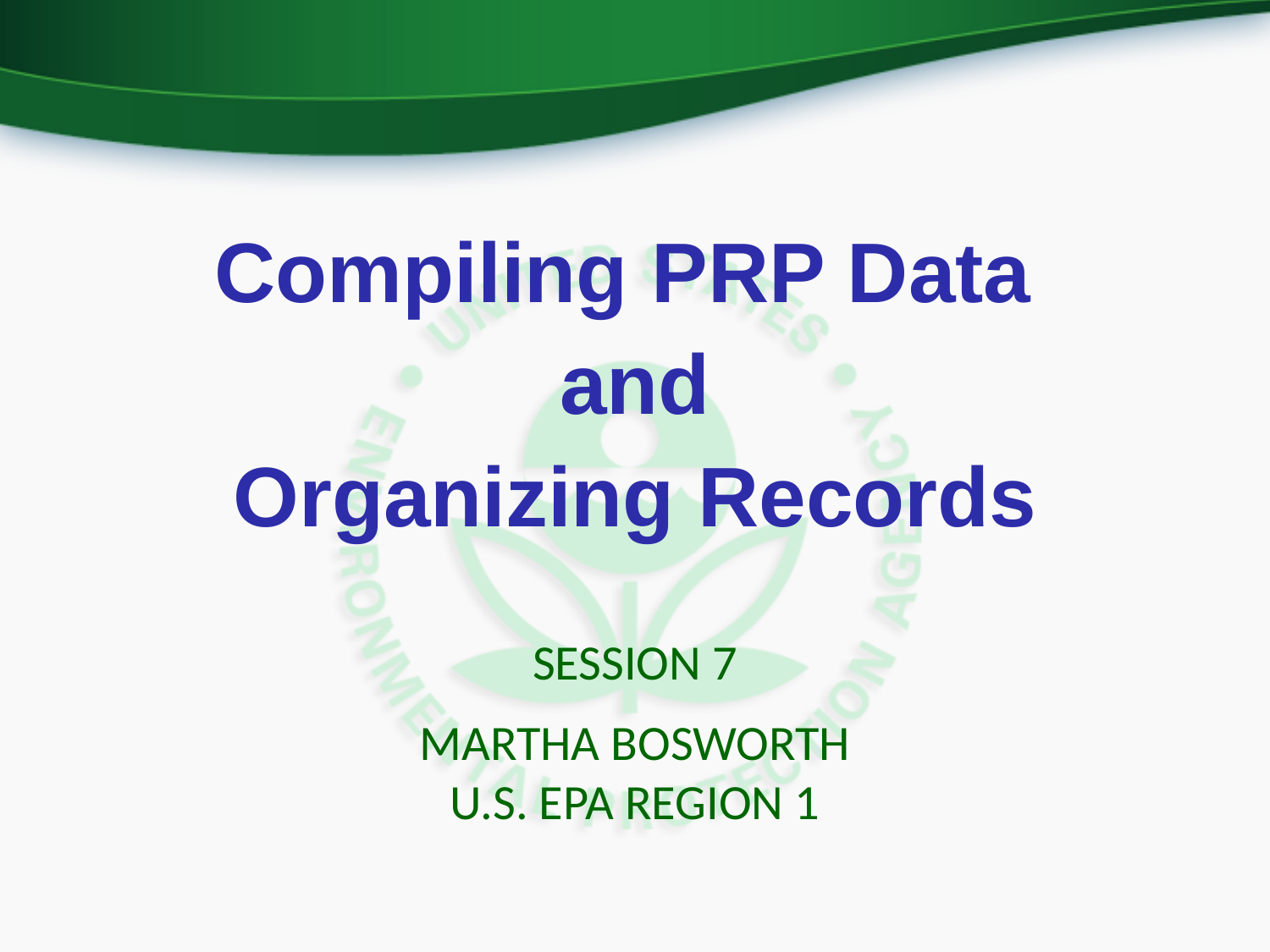

Compiling PRP Data
and
Organizing Records
Session 7
Martha Bosworth
U.S. EPA Region 1